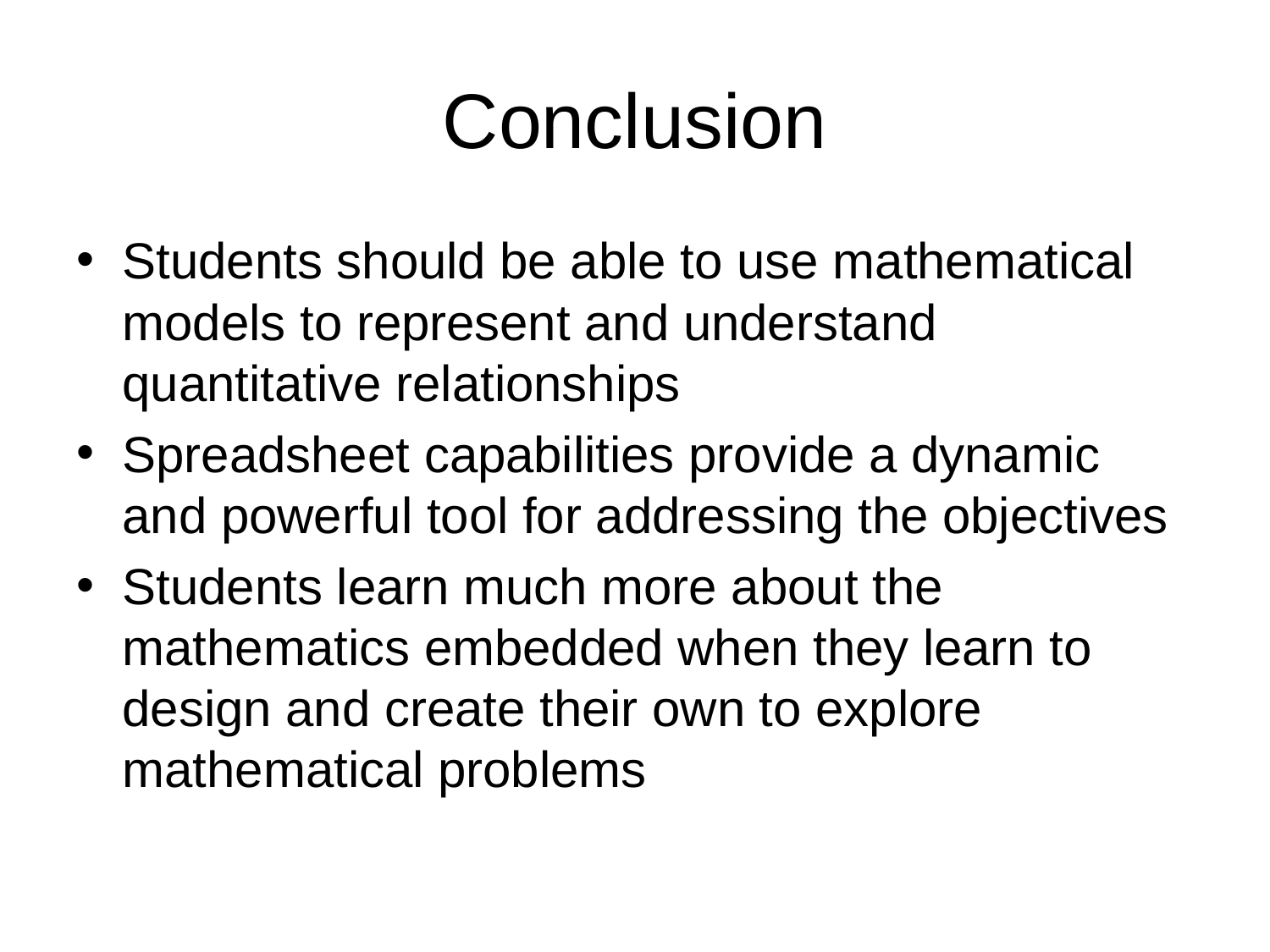

# Conclusion
Students should be able to use mathematical models to represent and understand quantitative relationships
Spreadsheet capabilities provide a dynamic and powerful tool for addressing the objectives
Students learn much more about the mathematics embedded when they learn to design and create their own to explore mathematical problems